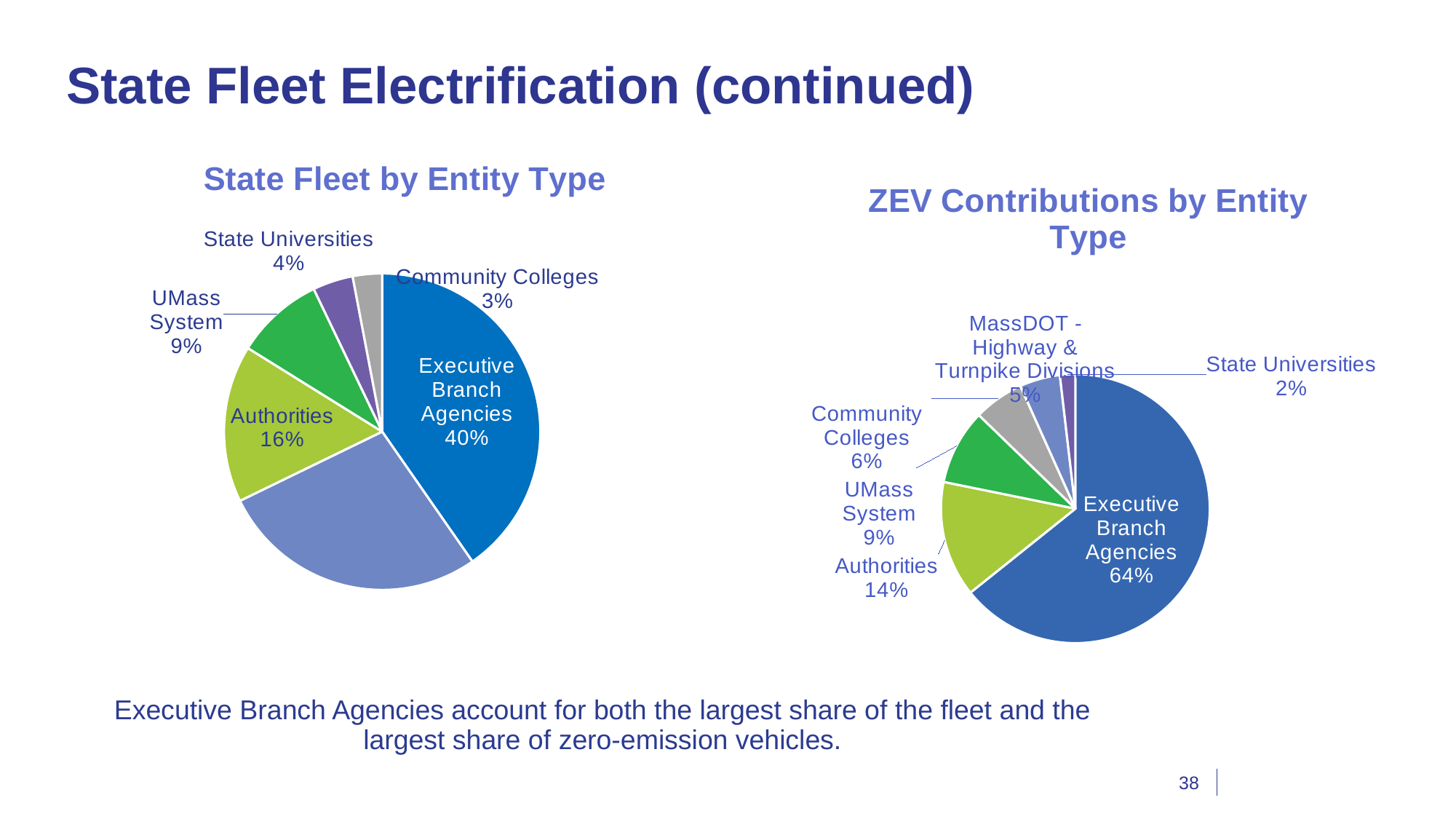

# State Fleet Electrification (continued)

### Chart: State Fleet by Entity Type

| Category | Fleet Size |
|---|---|
| Executive Branch Agencies | 3500.0 |
| MassDOT - Highway & Turnpike Divisions | 2384.0 |
| Authorities | 1394.0 |
| UMass System | 783.0 |
| State Universities | 358.0 |
| Community Colleges | 260.0 |

### Chart: ZEV Contributions by Entity Type

| Category | # of ZEVs |
|---|---|
| Executive Branch Agencies | 383.0 |
| Authorities | 83.0 |
| UMass System | 54.0 |
| Community Colleges | 36.0 |
| MassDOT - Highway & Turnpike Divisions | 29.0 |
| State Universities | 11.0 |
Executive Branch Agencies account for both the largest share of the fleet and the largest share of zero-emission vehicles.